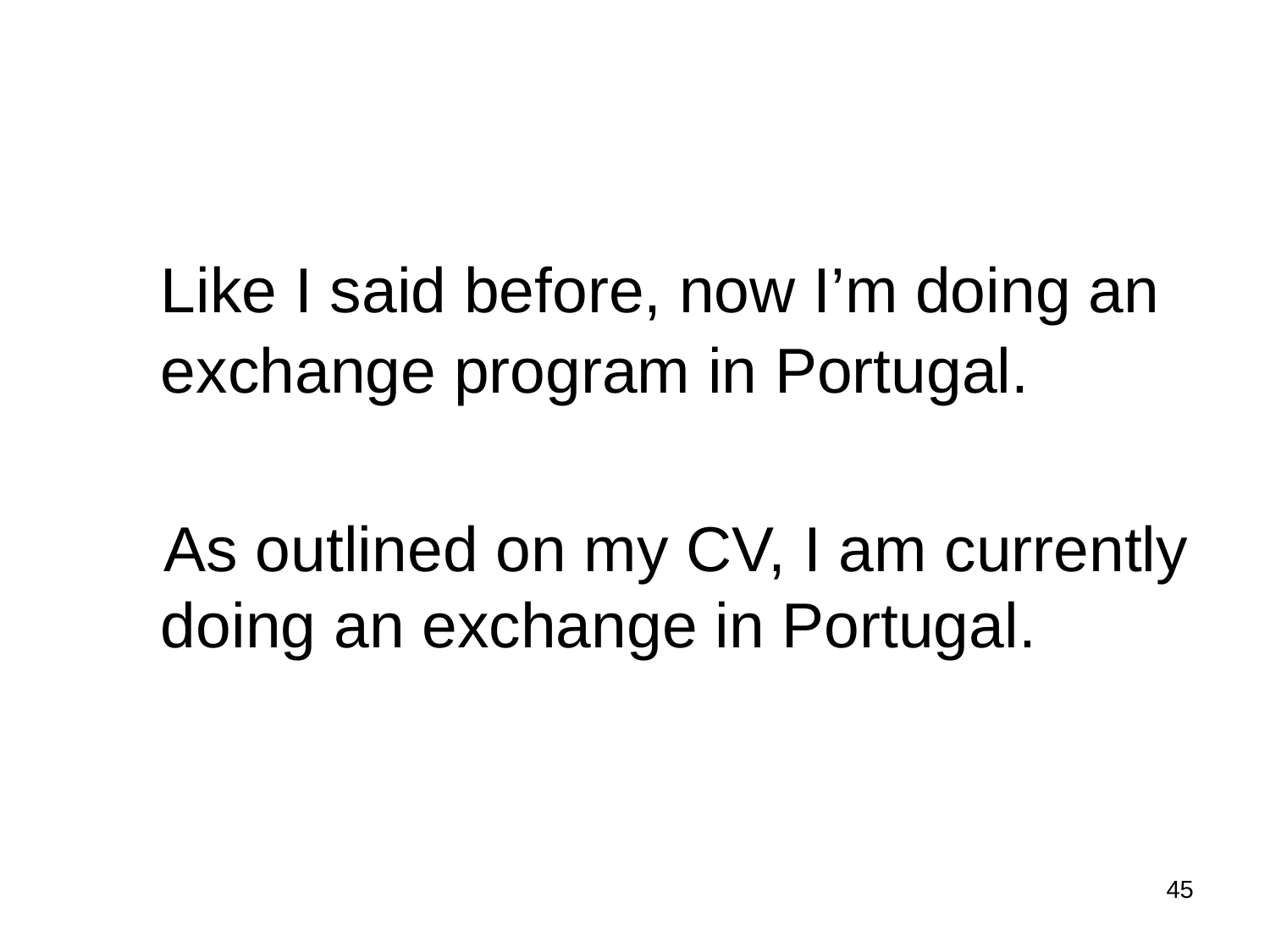

#
	Like I said before, now I’m doing an exchange program in Portugal.

     As outlined on my CV, I am currently doing an exchange in Portugal.

45